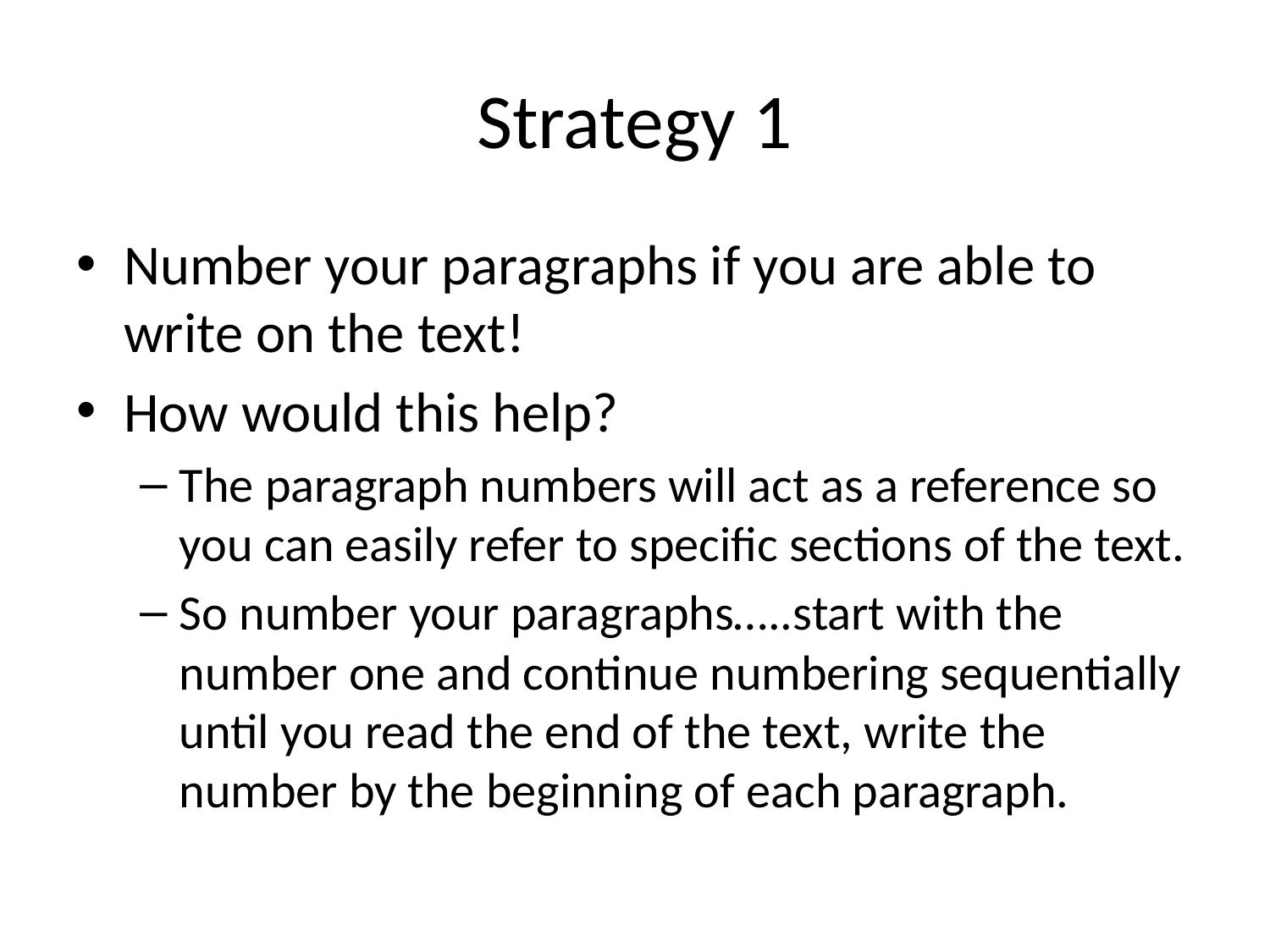

# Strategy 1
Number your paragraphs if you are able to write on the text!
How would this help?
The paragraph numbers will act as a reference so you can easily refer to specific sections of the text.
So number your paragraphs…..start with the number one and continue numbering sequentially until you read the end of the text, write the number by the beginning of each paragraph.